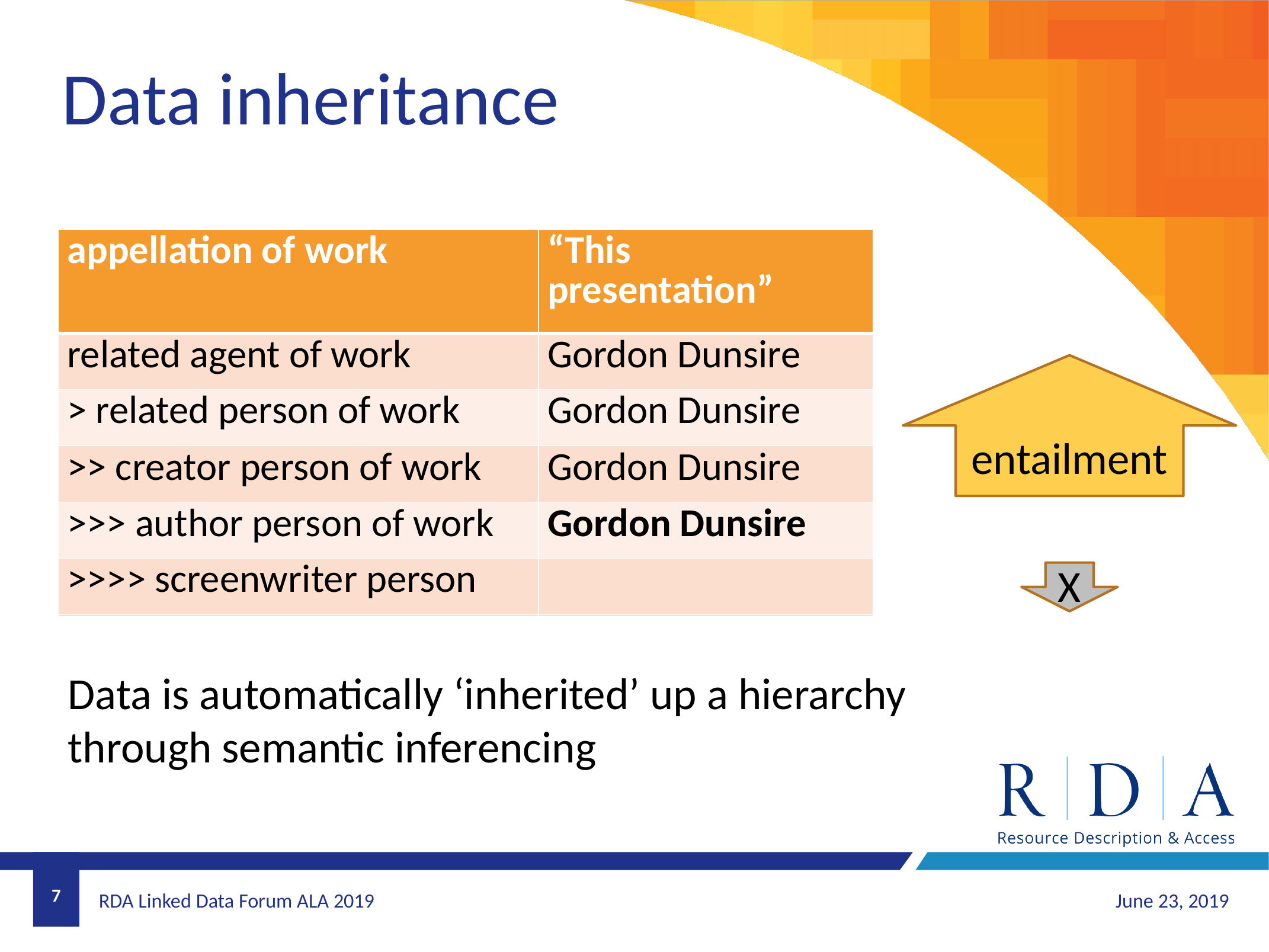

Data inheritance
| appellation of work | “This presentation” |
| --- | --- |
| related agent of work | Gordon Dunsire |
| > related person of work | Gordon Dunsire |
| >> creator person of work | Gordon Dunsire |
| >>> author person of work | Gordon Dunsire |
| >>>> screenwriter person |  |
| appellation of work | “This presentation” |
| --- | --- |
| related agent of work |  |
| > related person of work |  |
| >> creator person of work |  |
| >>> author person of work | Gordon Dunsire |
| >>>> screenwriter person |  |

entailment
X

Data is automatically ‘inherited’ up a hierarchy through semantic inferencing
7
June 23, 2019